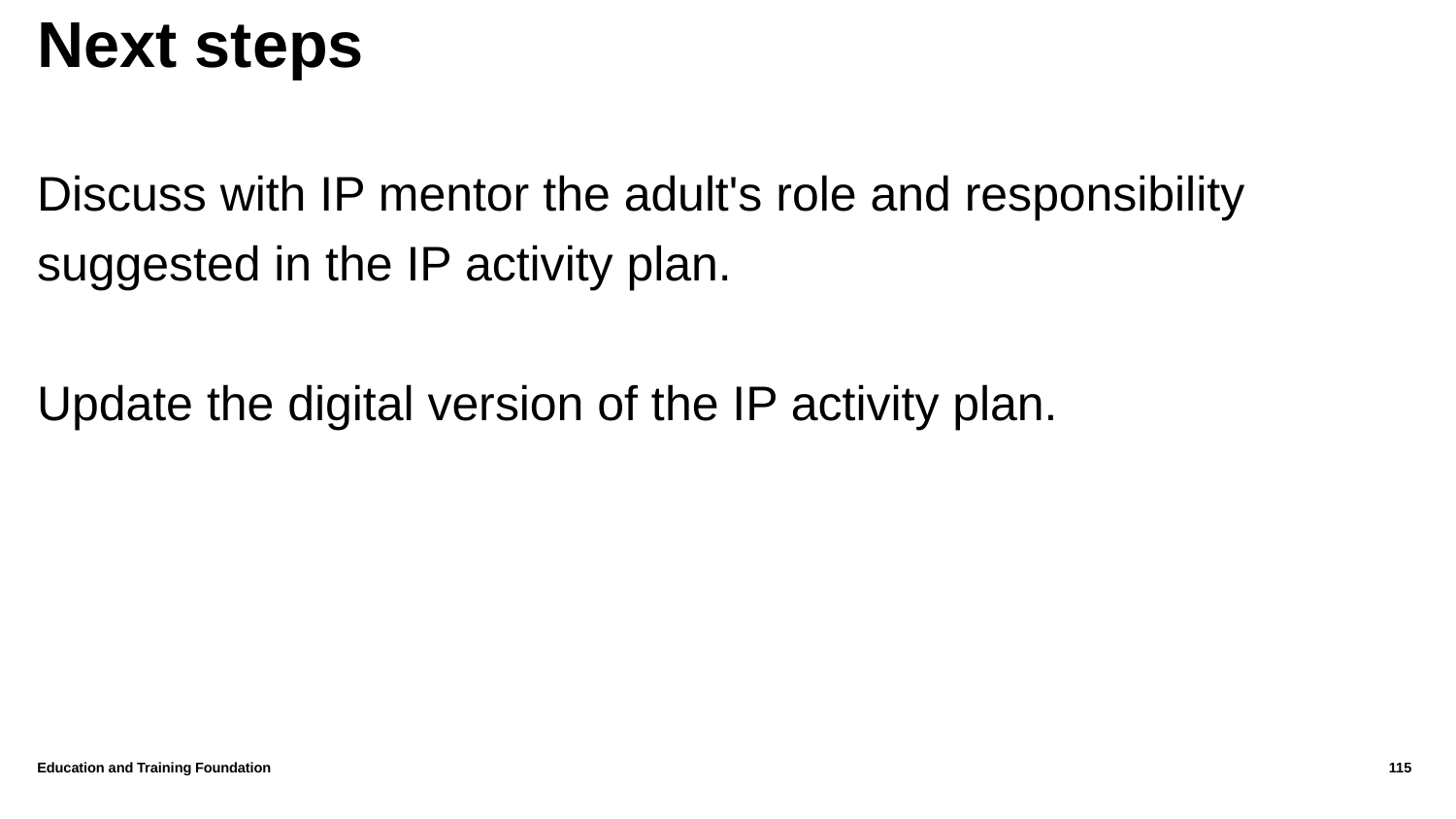

# Next steps
Discuss with IP mentor the adult's role and responsibility suggested in the IP activity plan.

Update the digital version of the IP activity plan.
Education and Training Foundation
115